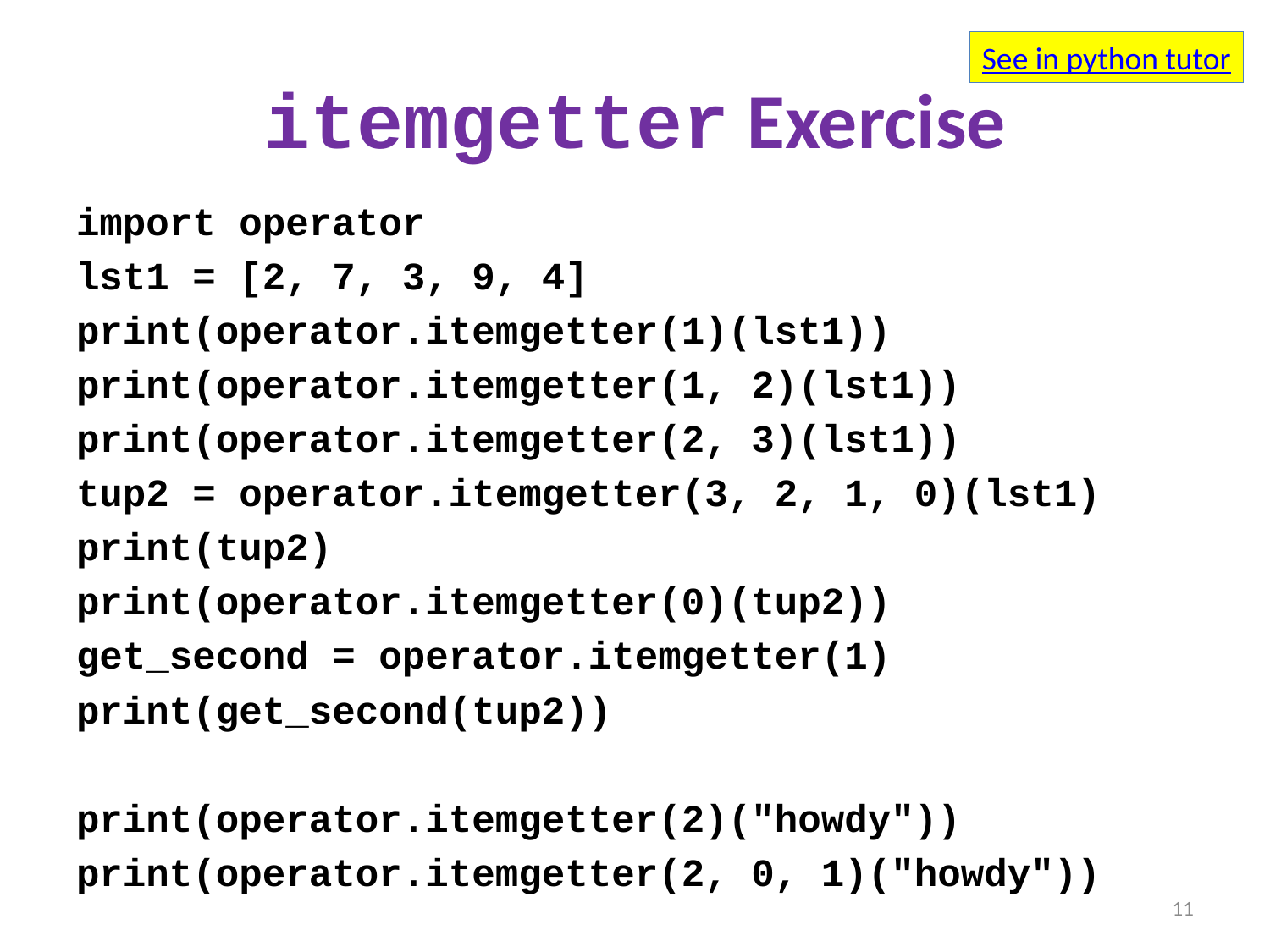

See in python tutor
# itemgetter Exercise
import operator
lst1 = [2, 7, 3, 9, 4]
print(operator.itemgetter(1)(lst1))
print(operator.itemgetter(1, 2)(lst1))
print(operator.itemgetter(2, 3)(lst1))
tup2 = operator.itemgetter(3, 2, 1, 0)(lst1)
print(tup2)
print(operator.itemgetter(0)(tup2))
get_second = operator.itemgetter(1)
print(get_second(tup2))

print(operator.itemgetter(2)("howdy"))
print(operator.itemgetter(2, 0, 1)("howdy"))
11